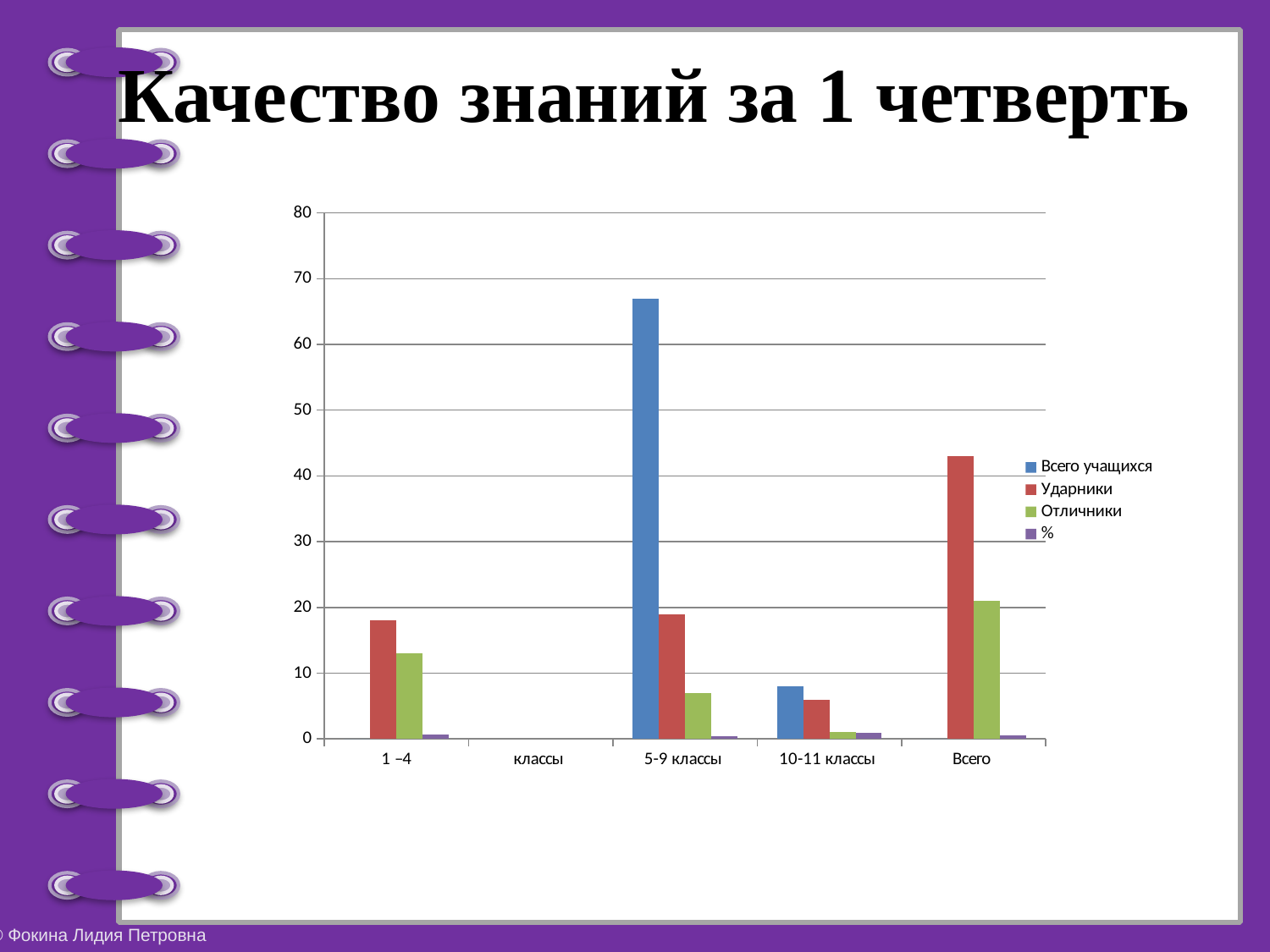

# Качество знаний за 1 четверть

### Chart

| Category | Всего учащихся    | Ударники   | Отличники  | %  |
|---|---|---|---|---|
| 1 –4 | 0.0 | 18.0 | 13.0 | 0.6600000000000014 |
| классы  | None | None | None | None |
| 5-9 классы  | 67.0 | 19.0 | 7.0 | 0.3900000000000006 |
| 10-11 классы  | 8.0 | 6.0 | 1.0 | 0.8700000000000011 |
| Всего  | 0.0 | 43.0 | 21.0 | 0.52 |